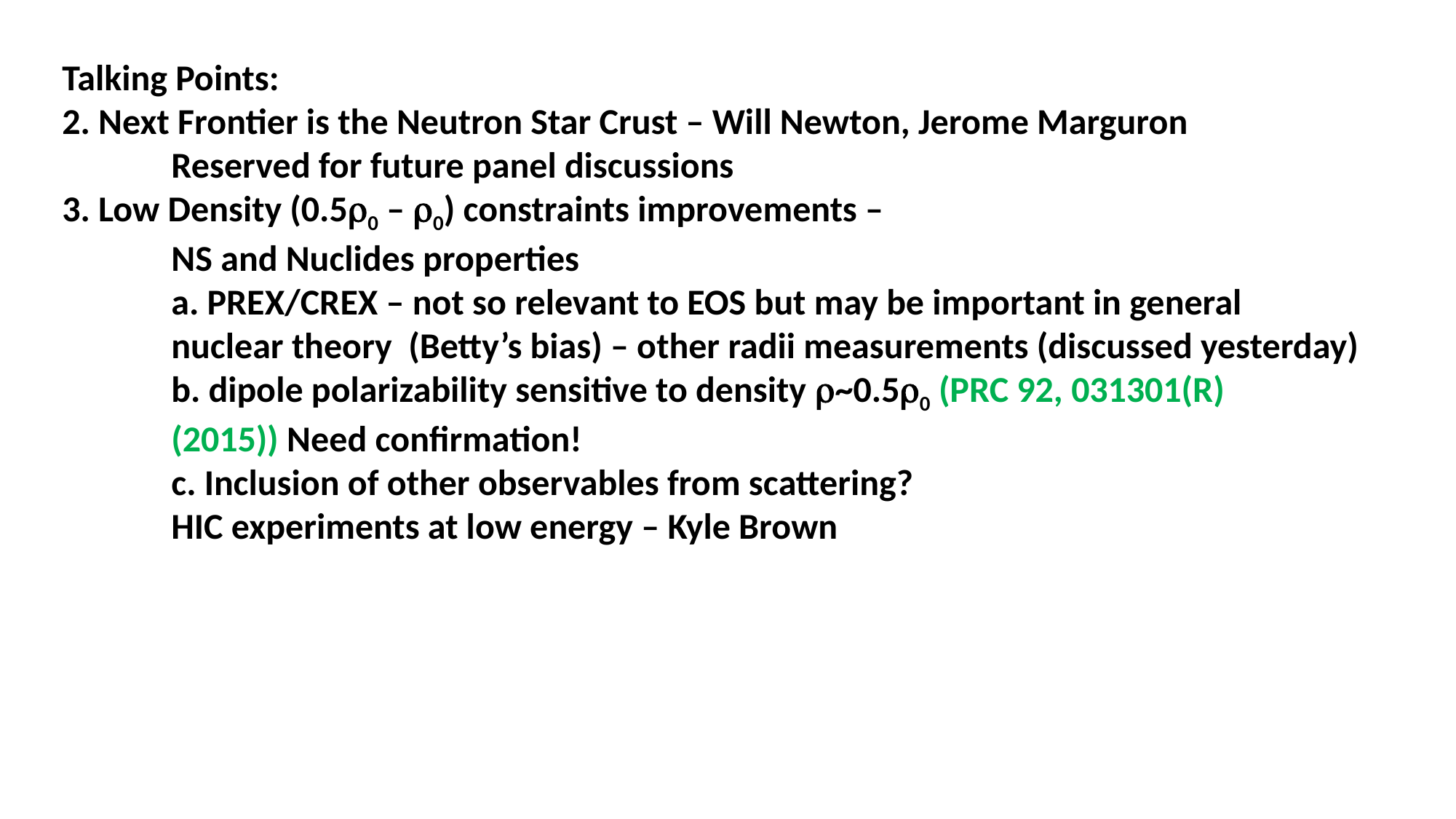

Talking Points:
2. Next Frontier is the Neutron Star Crust – Will Newton, Jerome Marguron
	Reserved for future panel discussions
3. Low Density (0.5ρ0 – ρ0) constraints improvements –
	NS and Nuclides properties
	a. PREX/CREX – not so relevant to EOS but may be important in general 			nuclear theory  (Betty’s bias) – other radii measurements (discussed yesterday)
	b. dipole polarizability sensitive to density ρ~0.5ρ0 (PRC 92, 031301(R) 			(2015)) Need confirmation!
	c. Inclusion of other observables from scattering?
	HIC experiments at low energy – Kyle Brown